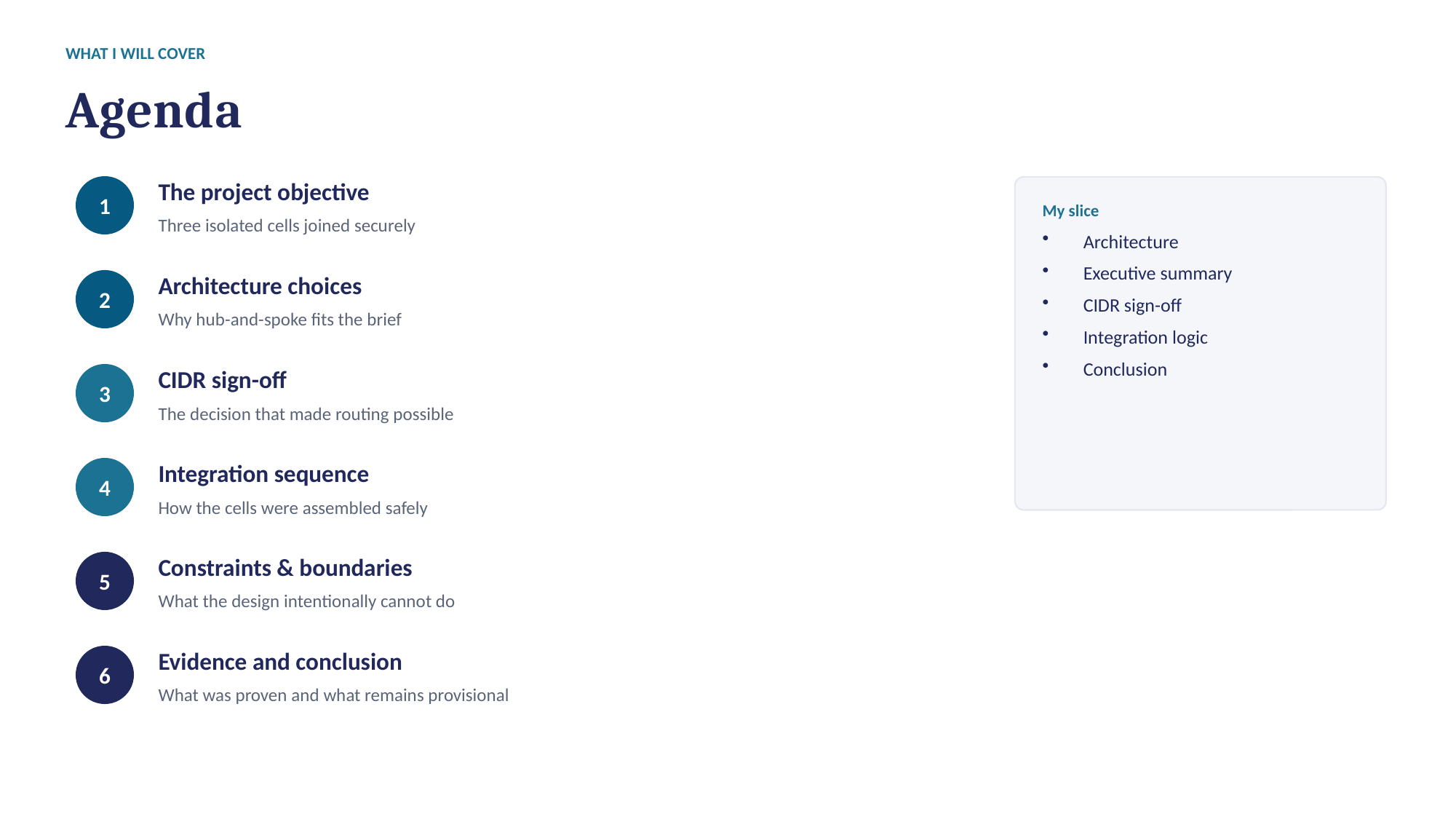

WHAT I WILL COVER
Agenda
The project objective

1

My slice
Three isolated cells joined securely
Architecture
Executive summary
CIDR sign-off
Integration logic
Conclusion
Architecture choices

2
Why hub-and-spoke fits the brief
CIDR sign-off

3
The decision that made routing possible
Integration sequence

4
How the cells were assembled safely
Constraints & boundaries

5
What the design intentionally cannot do
Evidence and conclusion

6
What was proven and what remains provisional